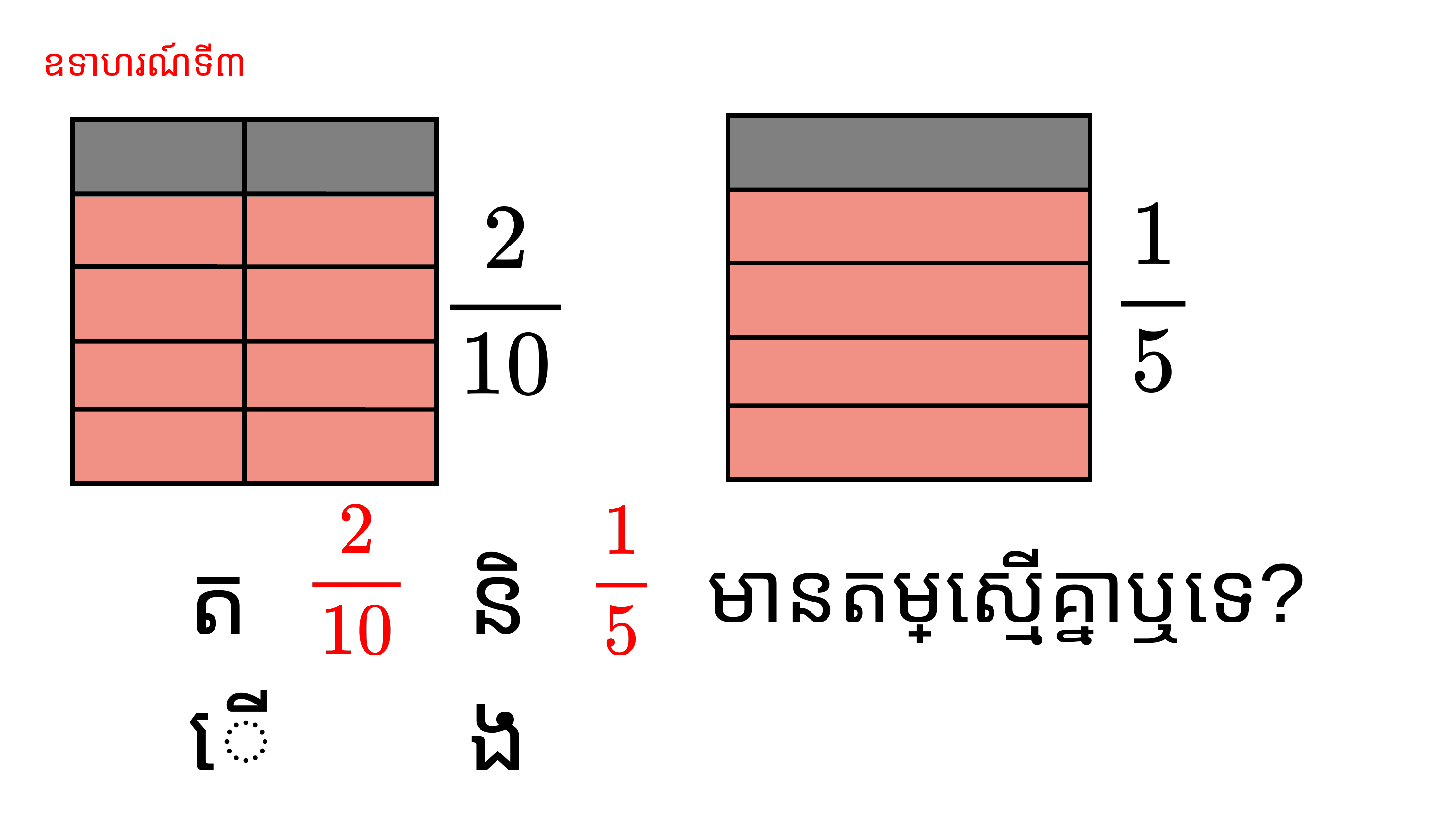

ឧទាហរណ៍ទី៣

តើ
និង
មានតម្លៃស្មើគ្នាឬទេ?